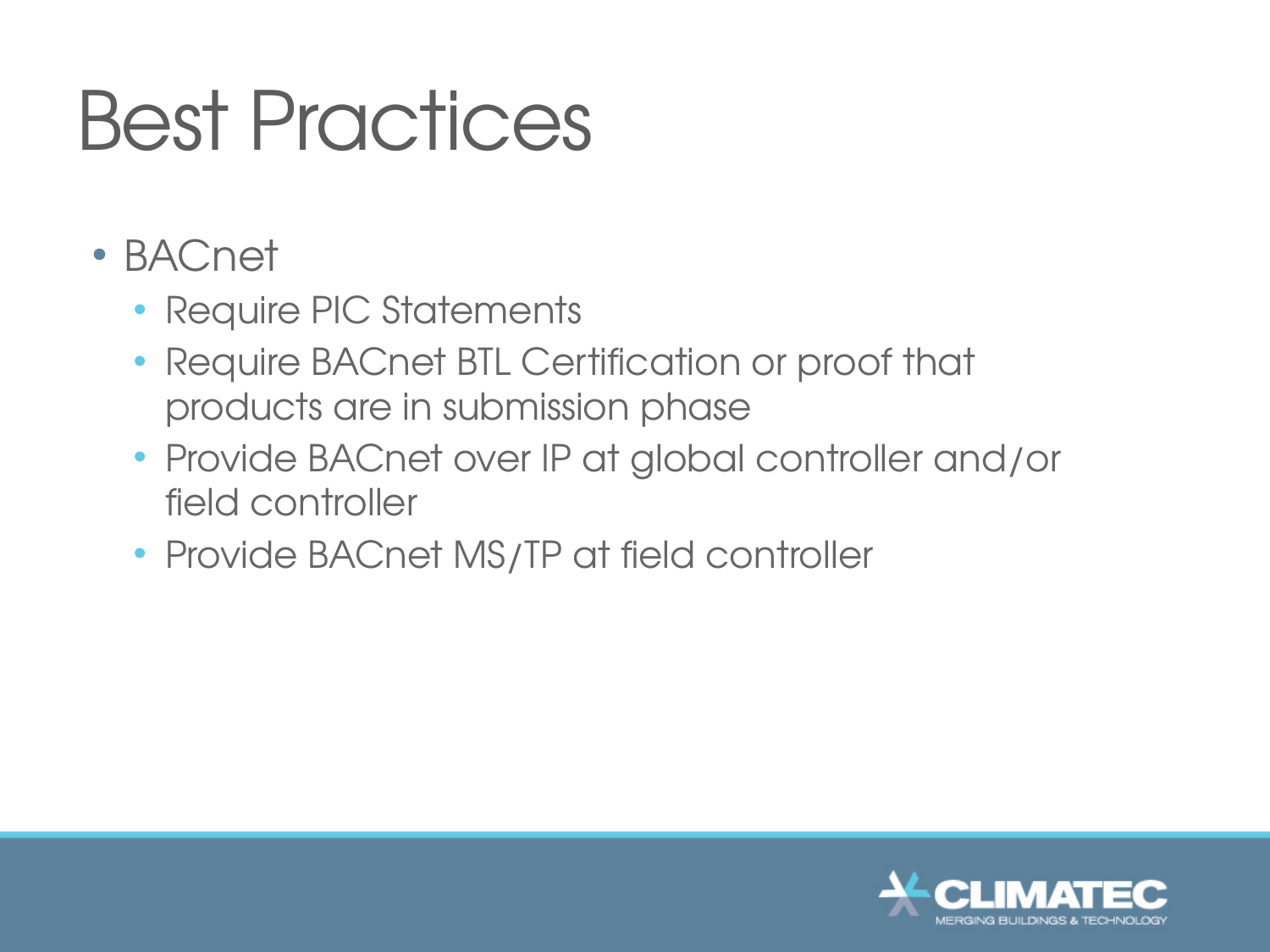

# Best Practices
BACnet
Require PIC Statements
Require BACnet BTL Certification or proof that products are in submission phase
Provide BACnet over IP at global controller and/or field controller
Provide BACnet MS/TP at field controller